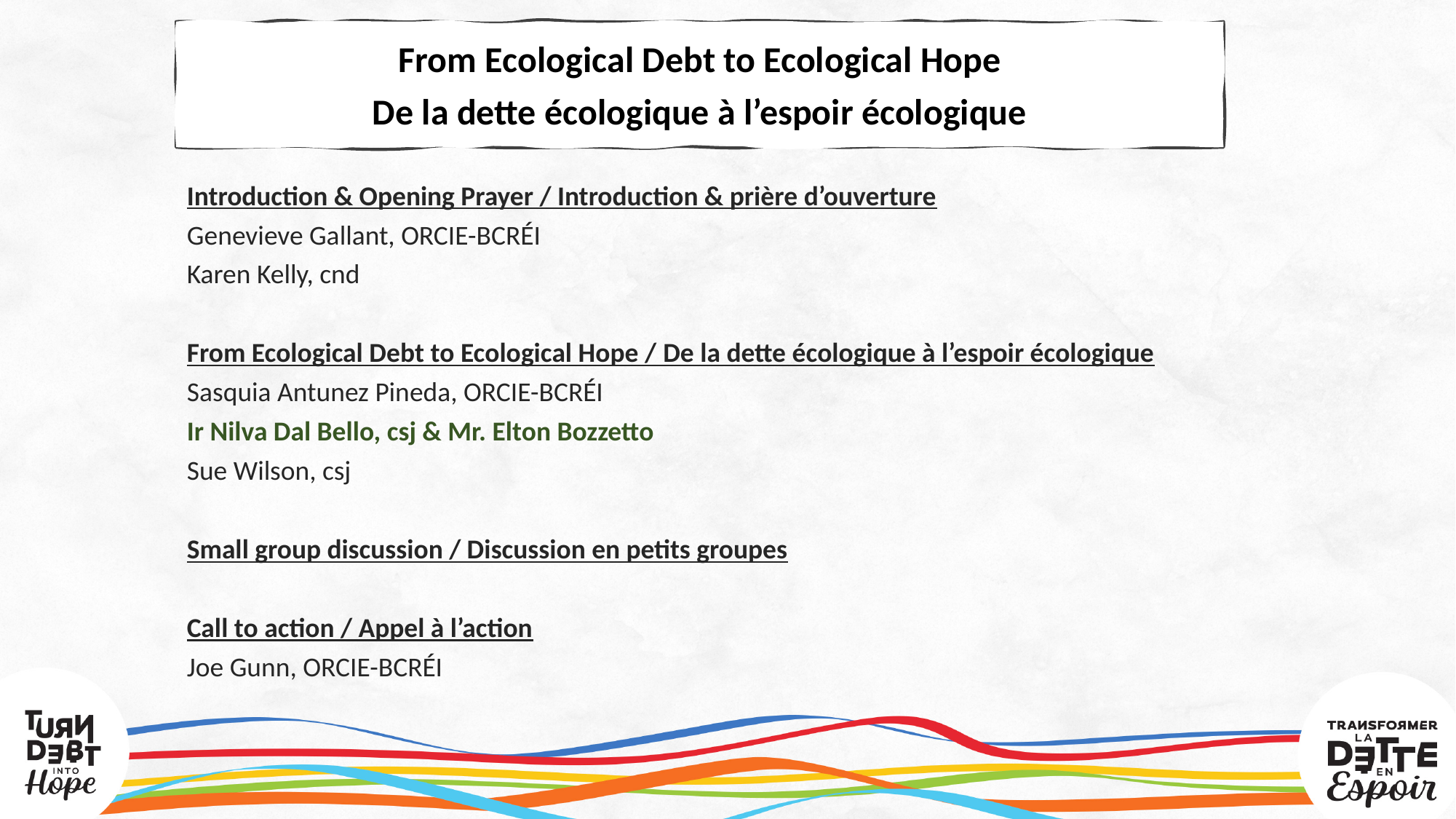

From Ecological Debt to Ecological Hope
De la dette écologique à l’espoir écologique
Introduction & Opening Prayer / Introduction & prière d’ouverture
Genevieve Gallant, ORCIE-BCRÉI
Karen Kelly, cnd

From Ecological Debt to Ecological Hope / De la dette écologique à l’espoir écologique
Sasquia Antunez Pineda, ORCIE-BCRÉI
Ir Nilva Dal Bello, csj & Mr. Elton Bozzetto
Sue Wilson, csj

Small group discussion / Discussion en petits groupes

Call to action / Appel à l’action
Joe Gunn, ORCIE-BCRÉI